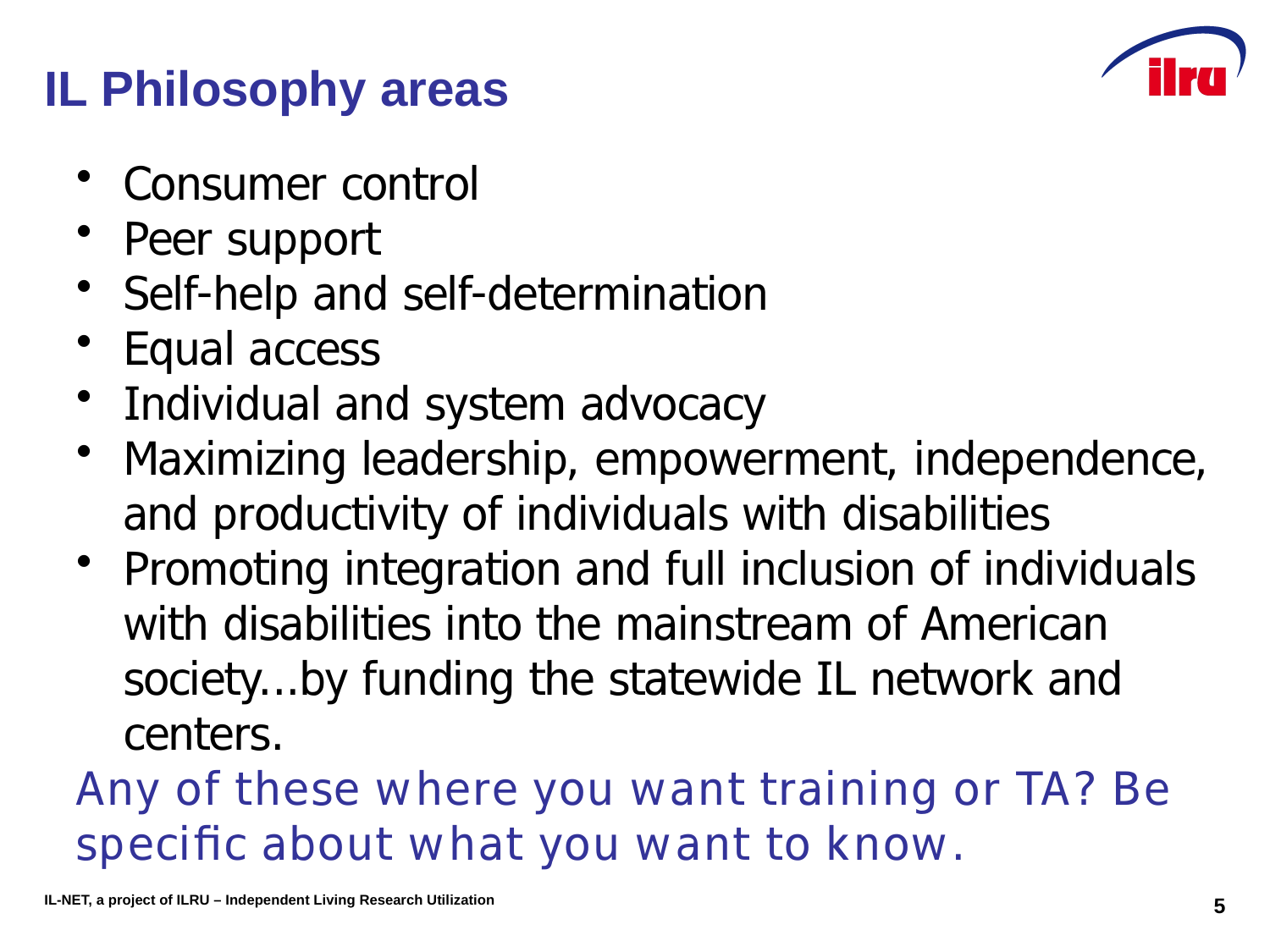

# IL Philosophy areas
Consumer control
Peer support
Self-help and self-determination
Equal access
Individual and system advocacy
Maximizing leadership, empowerment, independence, and productivity of individuals with disabilities
Promoting integration and full inclusion of individuals with disabilities into the mainstream of American society...by funding the statewide IL network and centers.
Any of these where you want training or TA? Be specific about what you want to know.

5